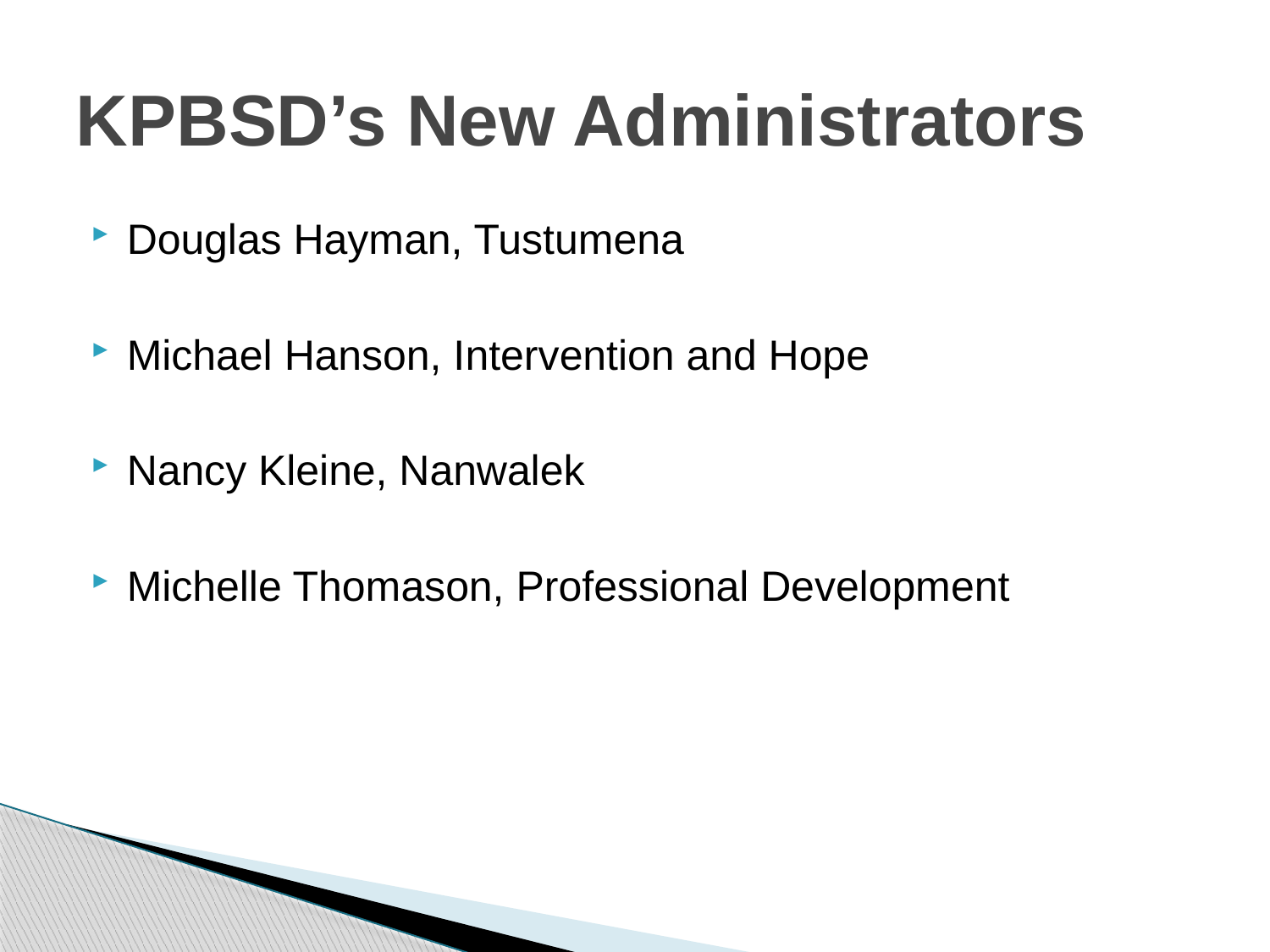

# KPBSD’s New Administrators
Douglas Hayman, Tustumena

Michael Hanson, Intervention and Hope

Nancy Kleine, Nanwalek

Michelle Thomason, Professional Development